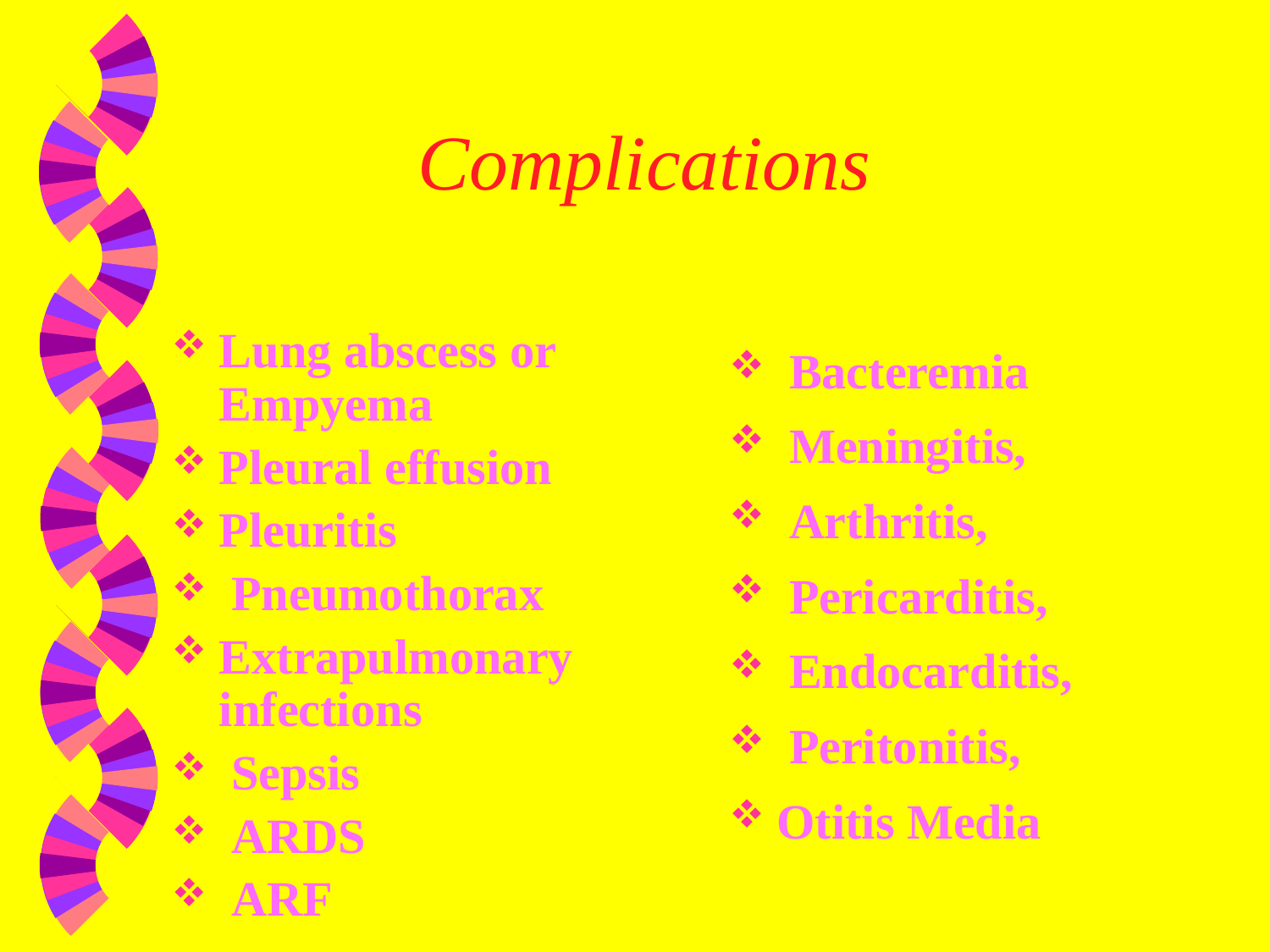

# Complications

Lung abscess or         Empyema
Pleural effusion
Pleuritis
 Pneumothorax
Extrapulmonary    infections
 Sepsis
 ARDS
 ARF

 Bacteremia
 Meningitis,
 Arthritis,
 Pericarditis,
 Endocarditis,
 Peritonitis,
Otitis Media